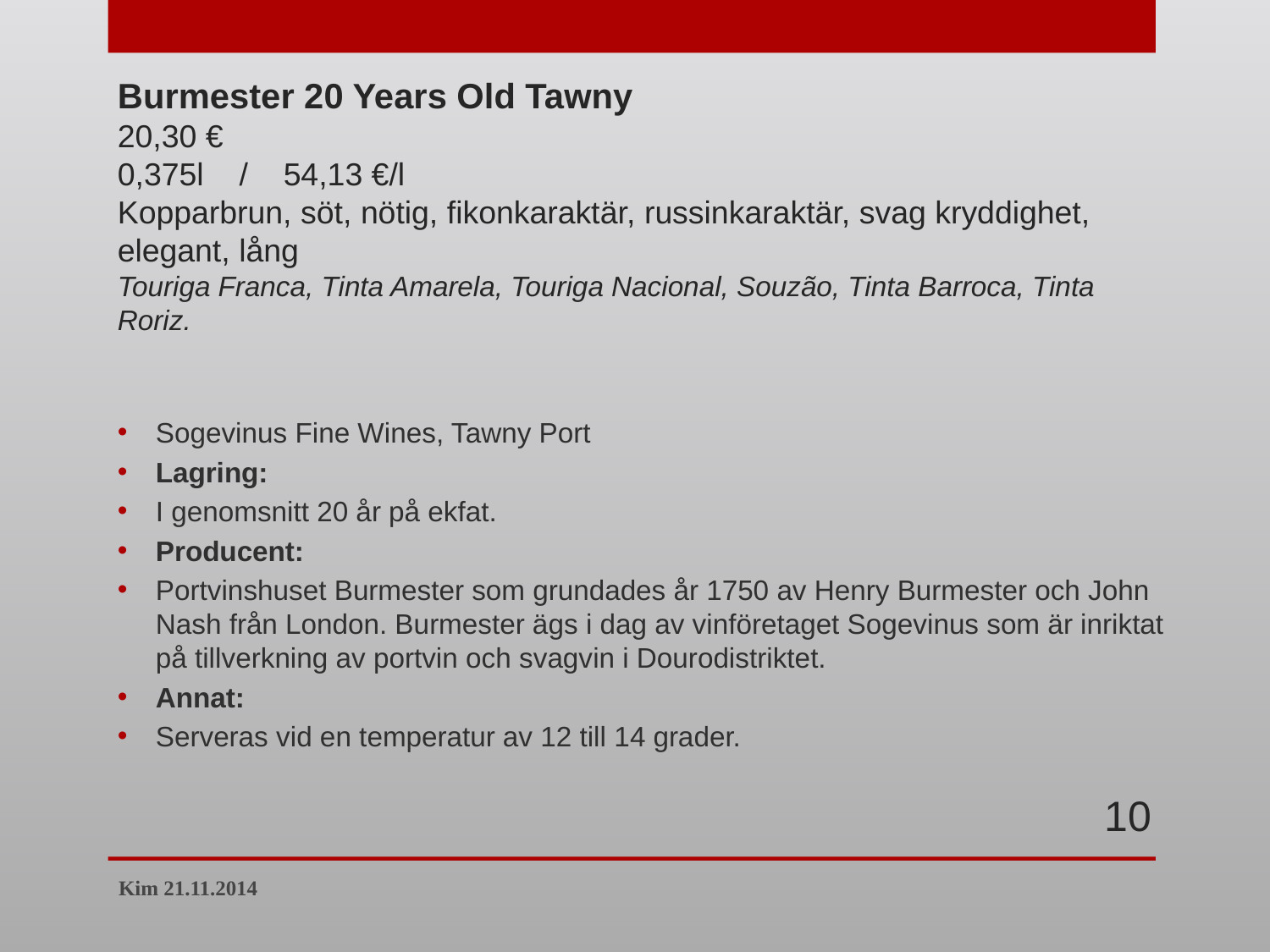

# Burmester 20 Years Old Tawny 20,30 € 0,375l    /    54,13 €/l Kopparbrun, söt, nötig, fikonkaraktär, russinkaraktär, svag kryddighet, elegant, lång Touriga Franca, Tinta Amarela, Touriga Nacional, Souzão, Tinta Barroca, Tinta Roriz.
Sogevinus Fine Wines, Tawny Port
Lagring:
I genomsnitt 20 år på ekfat.
Producent:
Portvinshuset Burmester som grundades år 1750 av Henry Burmester och John Nash från London. Burmester ägs i dag av vinföretaget Sogevinus som är inriktat på tillverkning av portvin och svagvin i Dourodistriktet.
Annat:
Serveras vid en temperatur av 12 till 14 grader.

10
Kim 21.11.2014